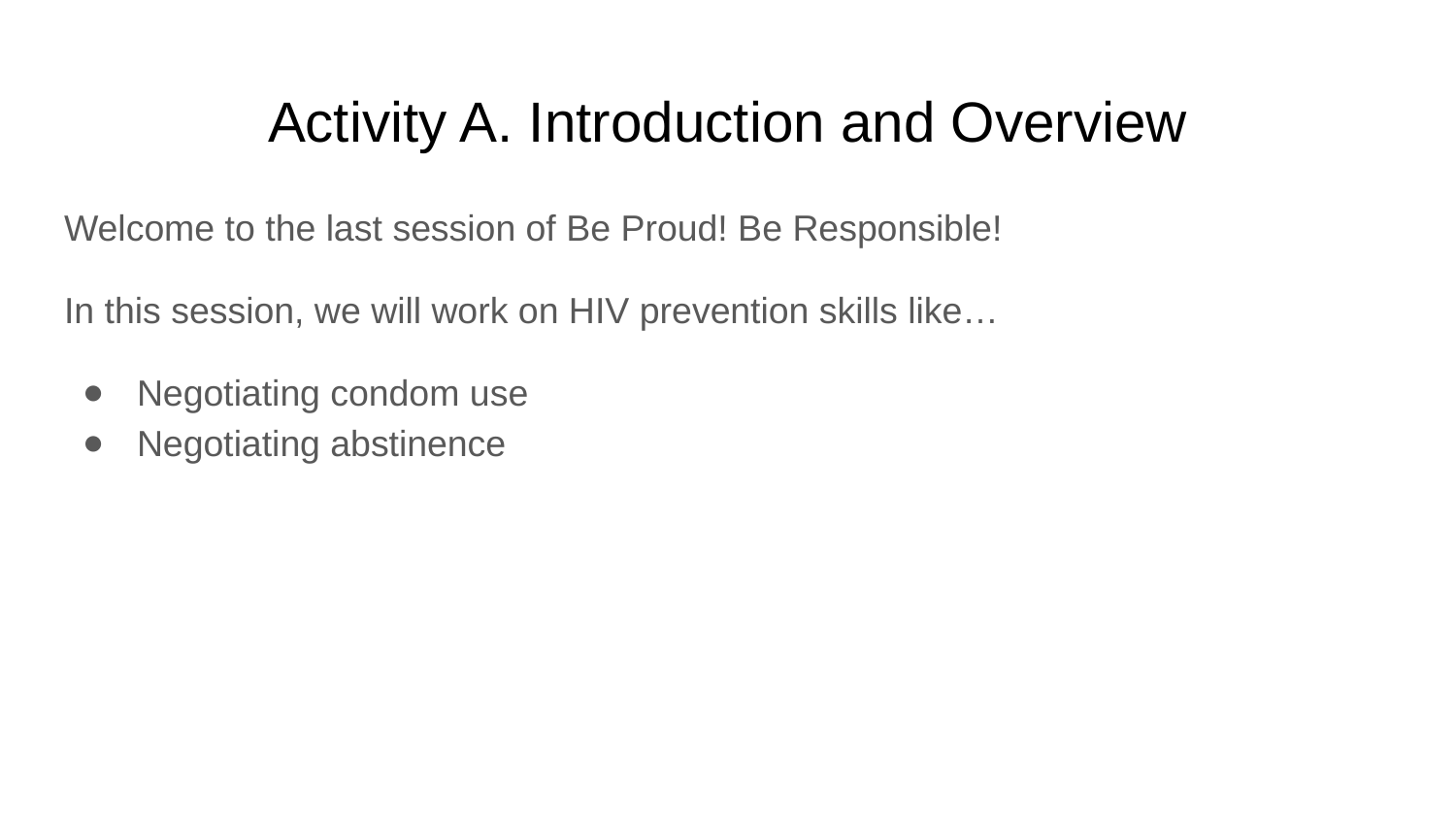

# Activity A. Introduction and Overview
Welcome to the last session of Be Proud! Be Responsible!
In this session, we will work on HIV prevention skills like…
Negotiating condom use
Negotiating abstinence